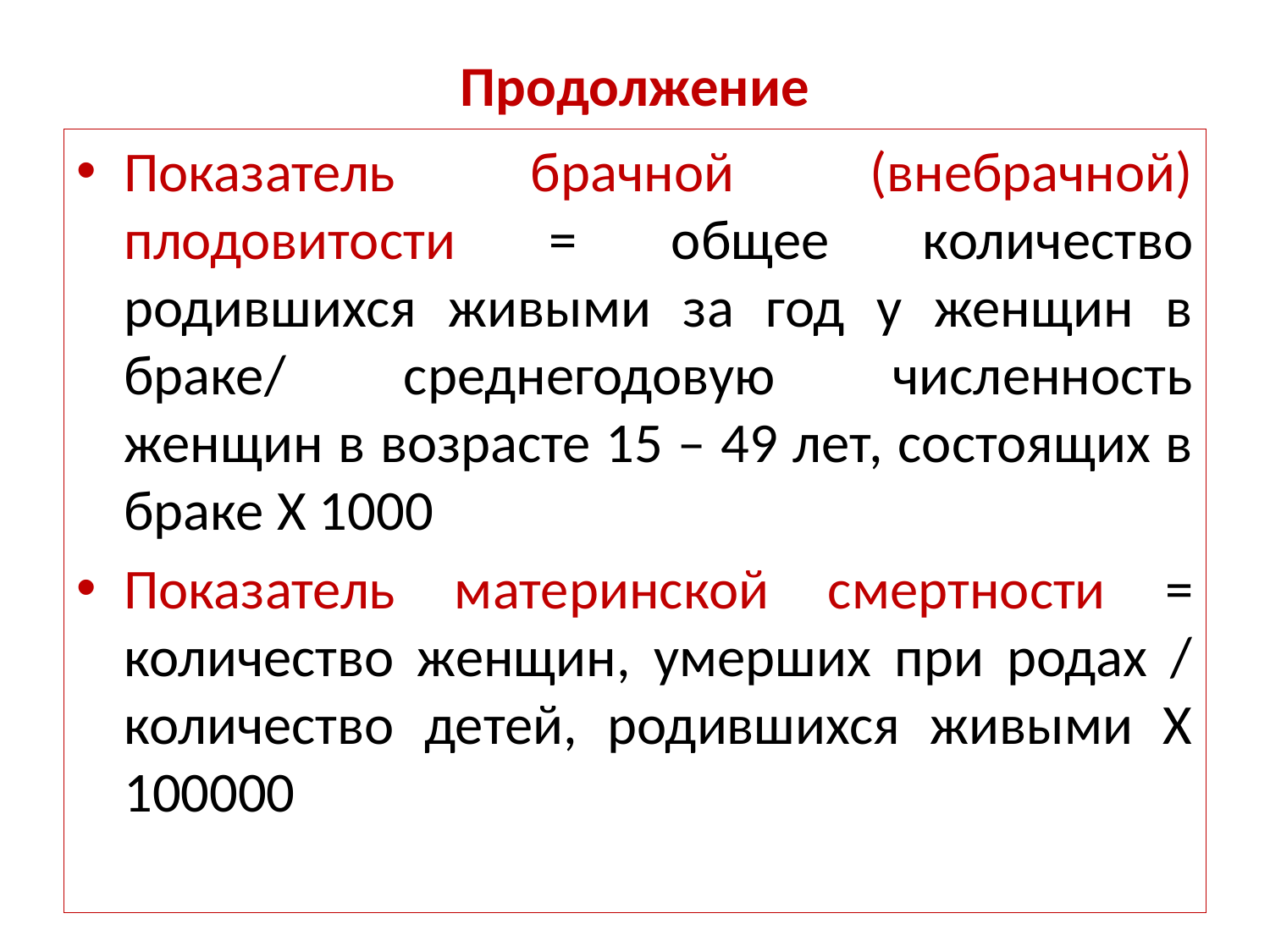

# Продолжение
Показатель брачной (внебрачной) плодовитости = общее количество родившихся живыми за год у женщин в браке/ среднегодовую численность женщин в возрасте 15 – 49 лет, состоящих в браке Х 1000
Показатель материнской смертности = количество женщин, умерших при родах / количество детей, родившихся живыми Х 100000